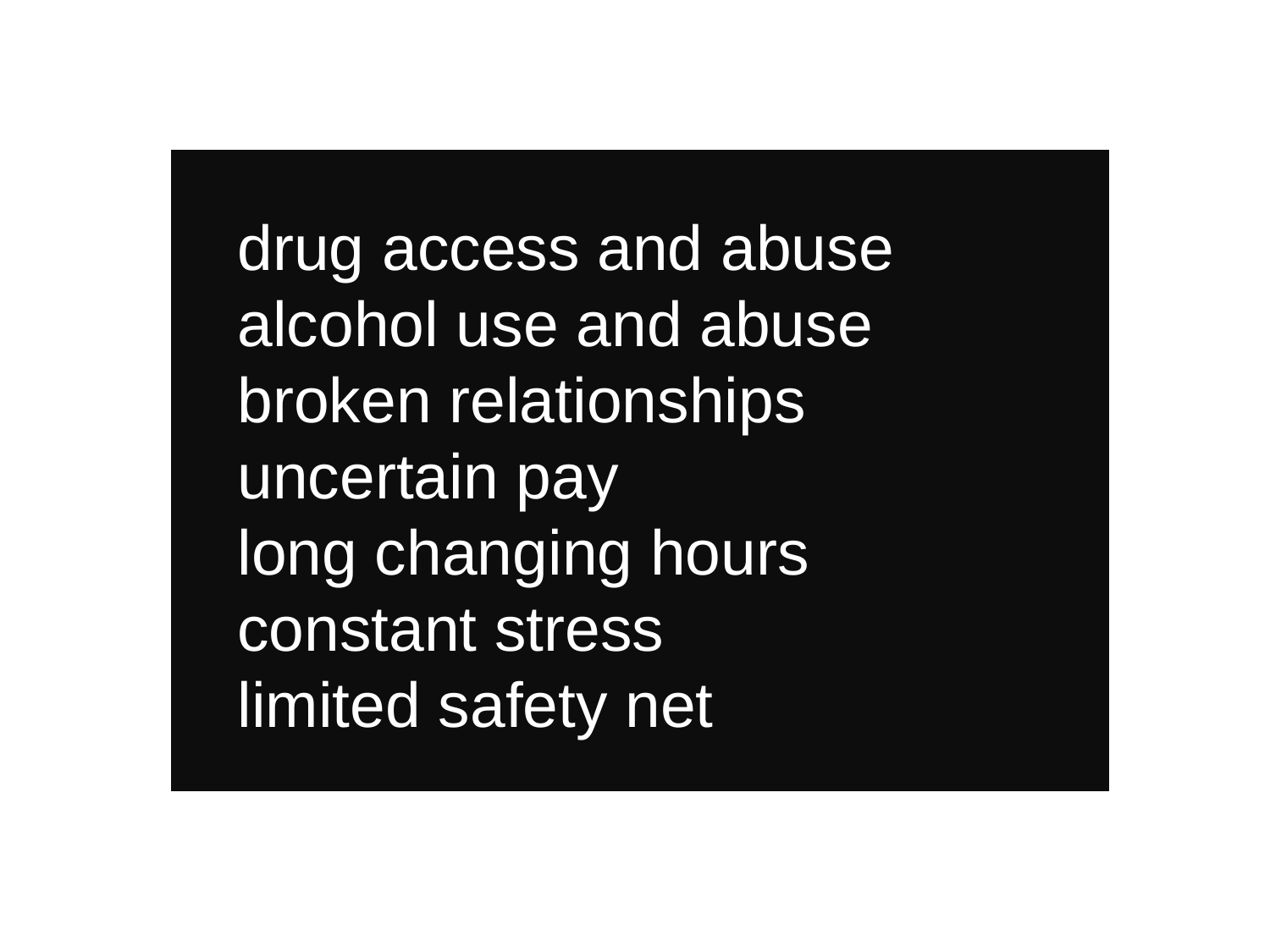

drug access and abuse
alcohol use and abuse
broken relationships
uncertain pay
long changing hours
constant stress
limited safety net